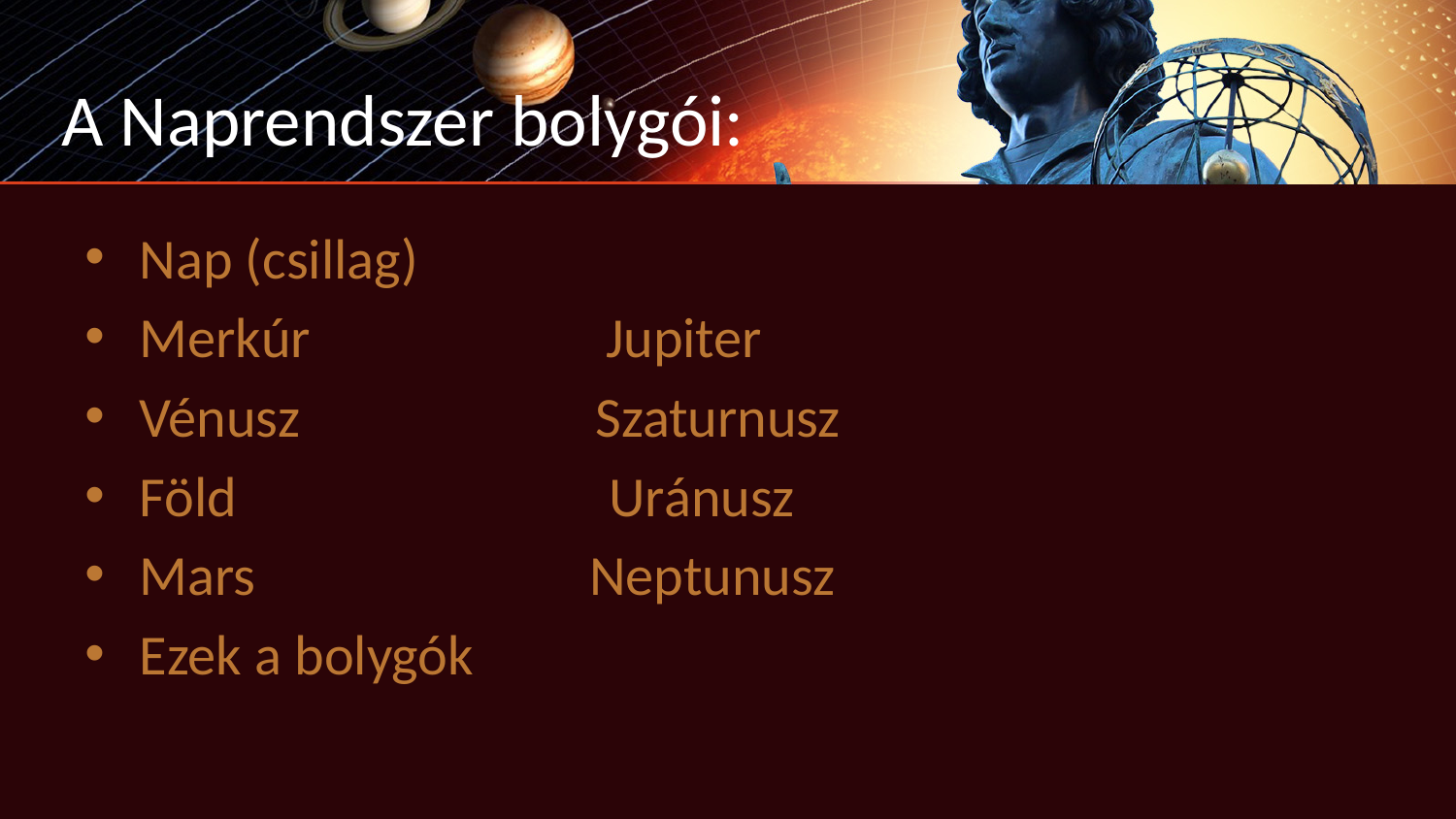

# A Naprendszer bolygói:
Nap (csillag)
Merkúr                       Jupiter
Vénusz                       Szaturnusz
Föld                             Uránusz
Mars                          Neptunusz
Ezek a bolygók

|  |  |
| --- | --- |